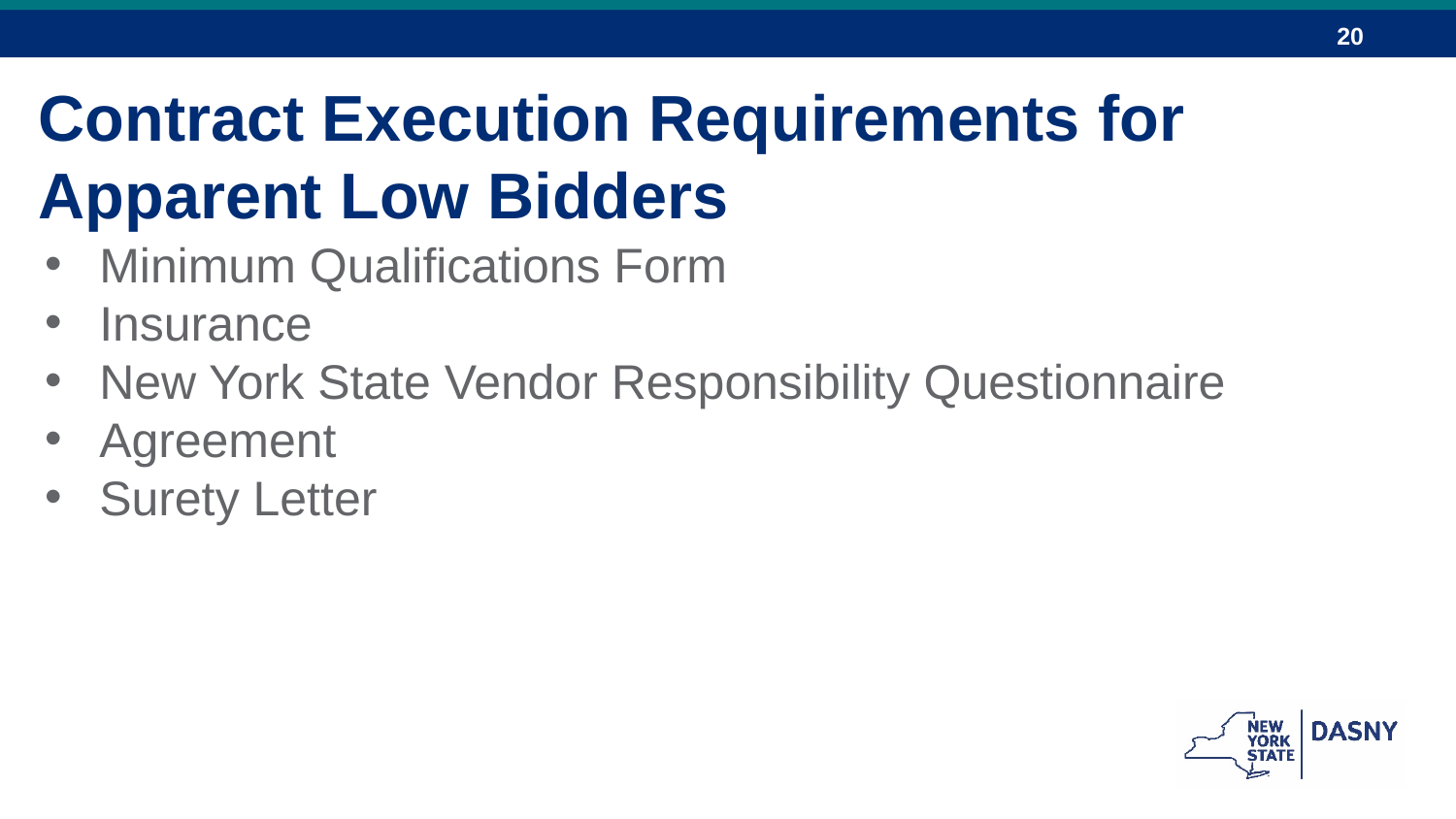

Contract Execution Requirements for Apparent Low Bidders
Minimum Qualifications Form
Insurance
New York State Vendor Responsibility Questionnaire
Agreement
Surety Letter